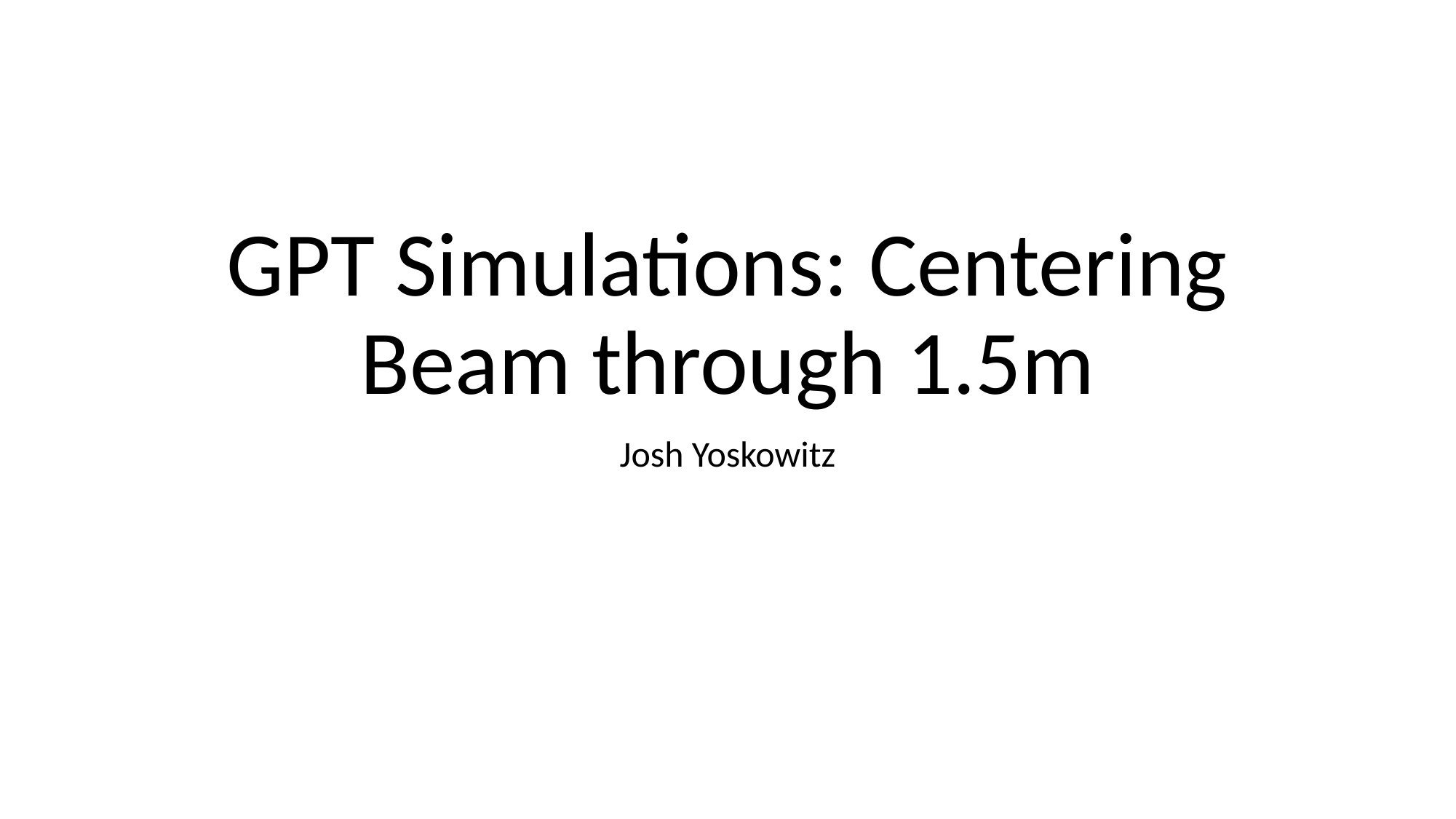

# GPT Simulations: Centering Beam through 1.5m
Josh Yoskowitz